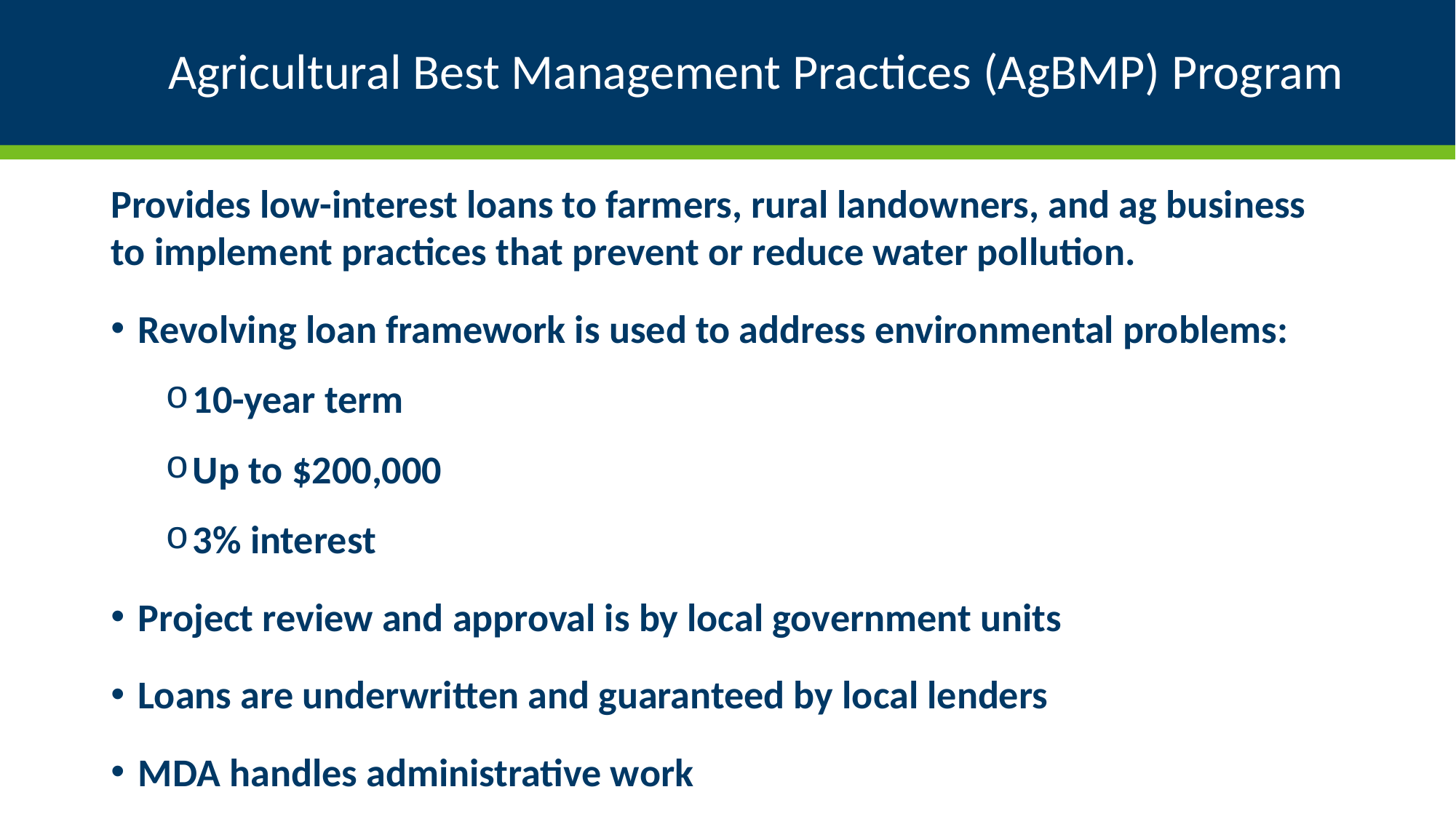

# Agricultural Best Management Practices (AgBMP) Program
Provides low-interest loans to farmers, rural landowners, and ag business to implement practices that prevent or reduce water pollution.
Revolving loan framework is used to address environmental problems:
10-year term
Up to $200,000
3% interest
Project review and approval is by local government units
Loans are underwritten and guaranteed by local lenders
MDA handles administrative work